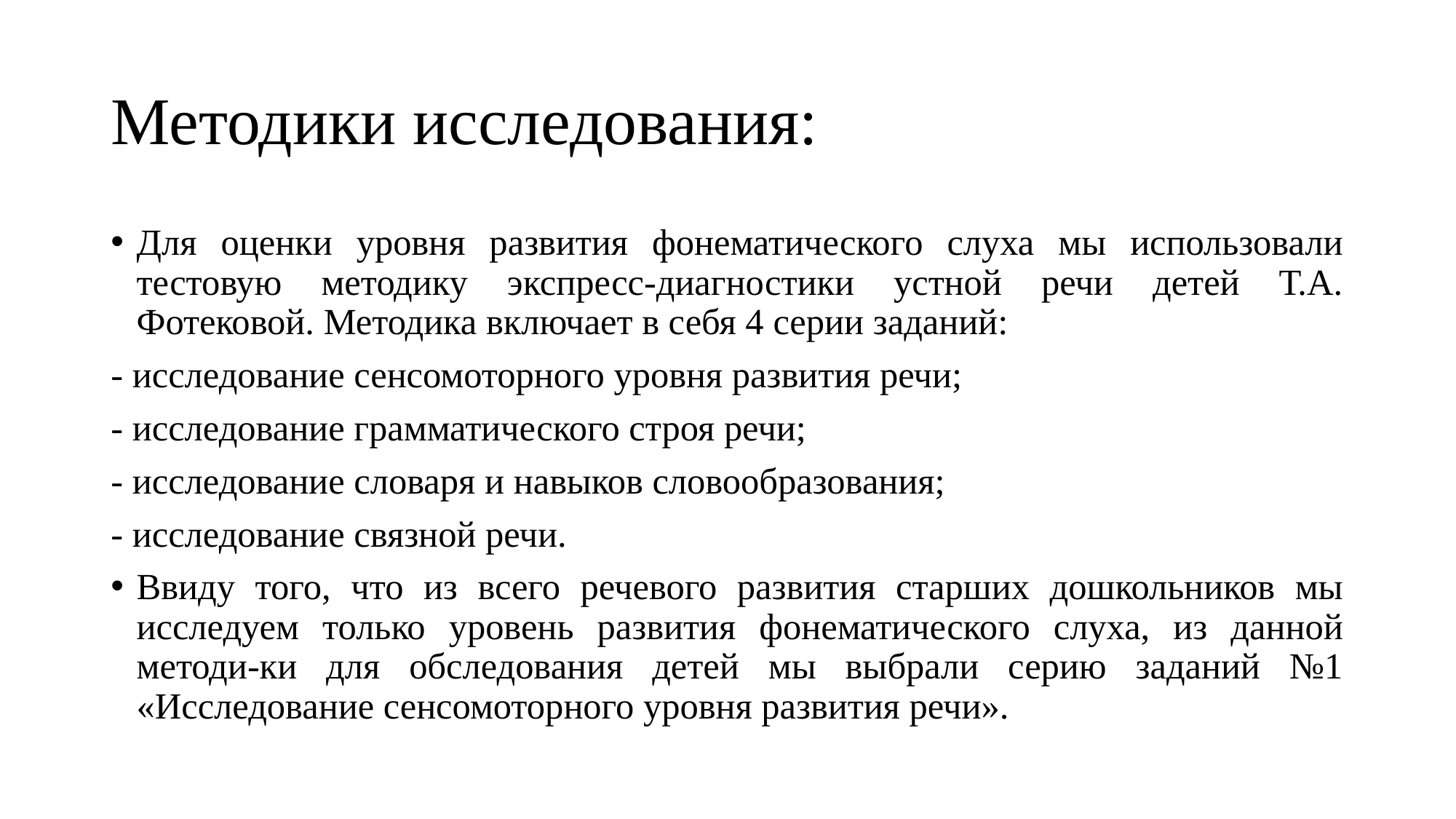

# Методики исследования:
Для оценки уровня развития фонематического слуха мы использовали тестовую методику экспресс-диагностики устной речи детей Т.А. Фотековой. Методика включает в себя 4 серии заданий:
- исследование сенсомоторного уровня развития речи;
- исследование грамматического строя речи;
- исследование словаря и навыков словообразования;
- исследование связной речи.
Ввиду того, что из всего речевого развития старших дошкольников мы исследуем только уровень развития фонематического слуха, из данной методи-ки для обследования детей мы выбрали серию заданий №1 «Исследование сенсомоторного уровня развития речи».